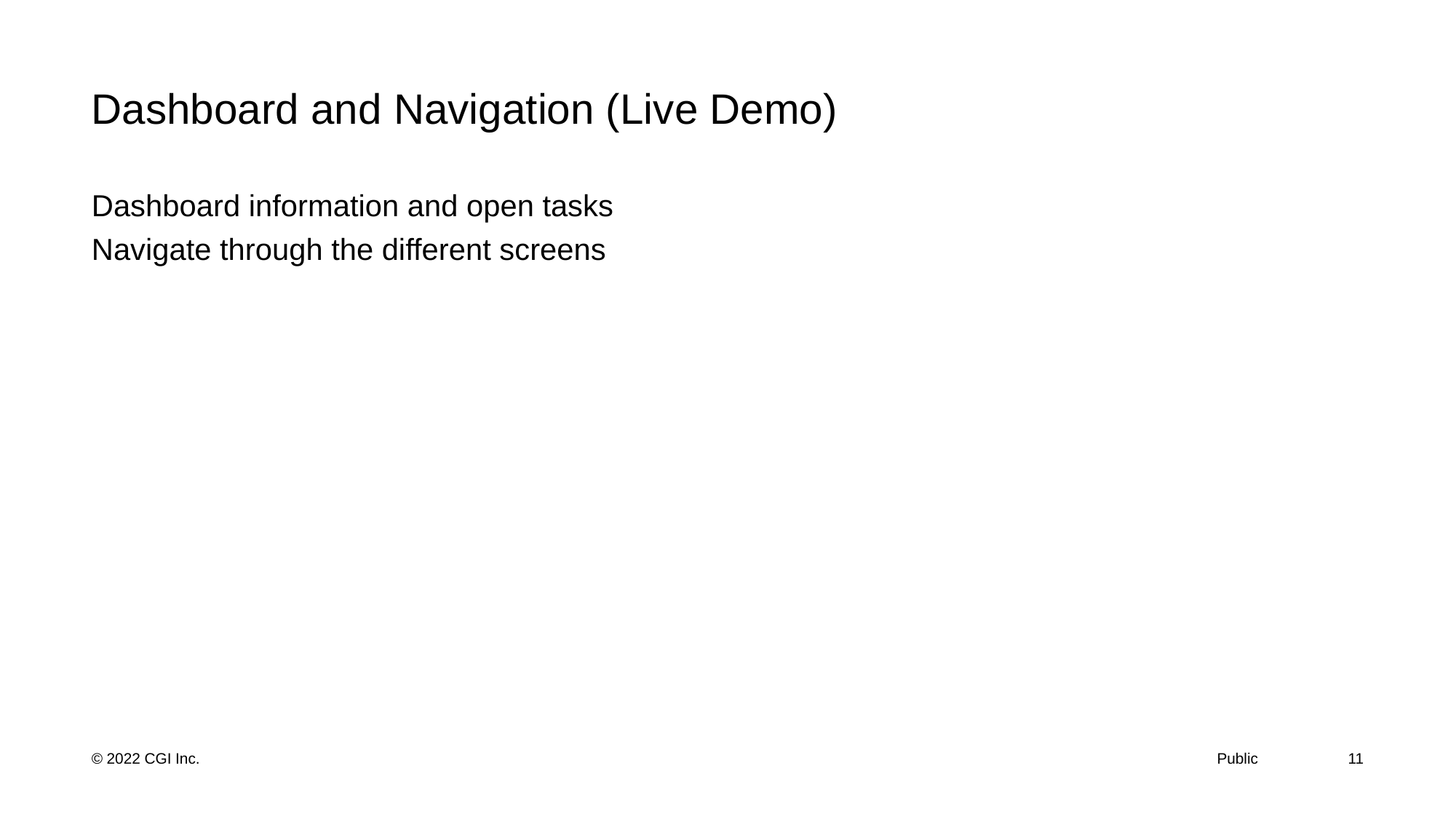

# Dashboard and Navigation (Live Demo)
Dashboard information and open tasks
Navigate through the different screens

11